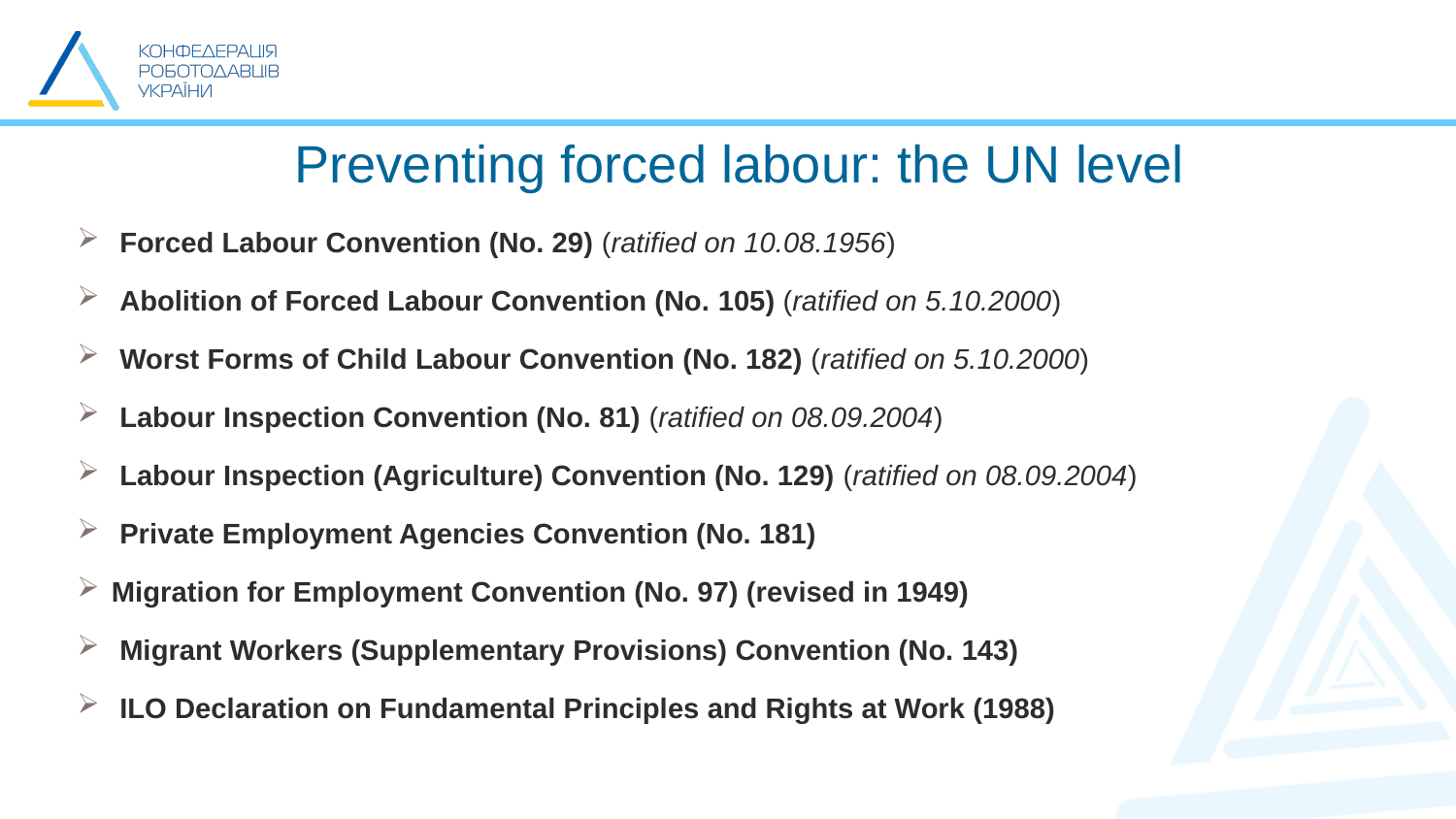

Preventing forced labour: the UN level

 Forced Labour Convention (No. 29) (ratified on 10.08.1956)
 Abolition of Forced Labour Convention (No. 105) (ratified on 5.10.2000)
 Worst Forms of Child Labour Convention (No. 182) (ratified on 5.10.2000)
 Labour Inspection Convention (No. 81) (ratified on 08.09.2004)
 Labour Inspection (Agriculture) Convention (No. 129) (ratified on 08.09.2004)
 Private Employment Agencies Convention (No. 181)
Migration for Employment Convention (No. 97) (revised in 1949)
 Migrant Workers (Supplementary Provisions) Convention (No. 143)
 ILO Declaration on Fundamental Principles and Rights at Work (1988)